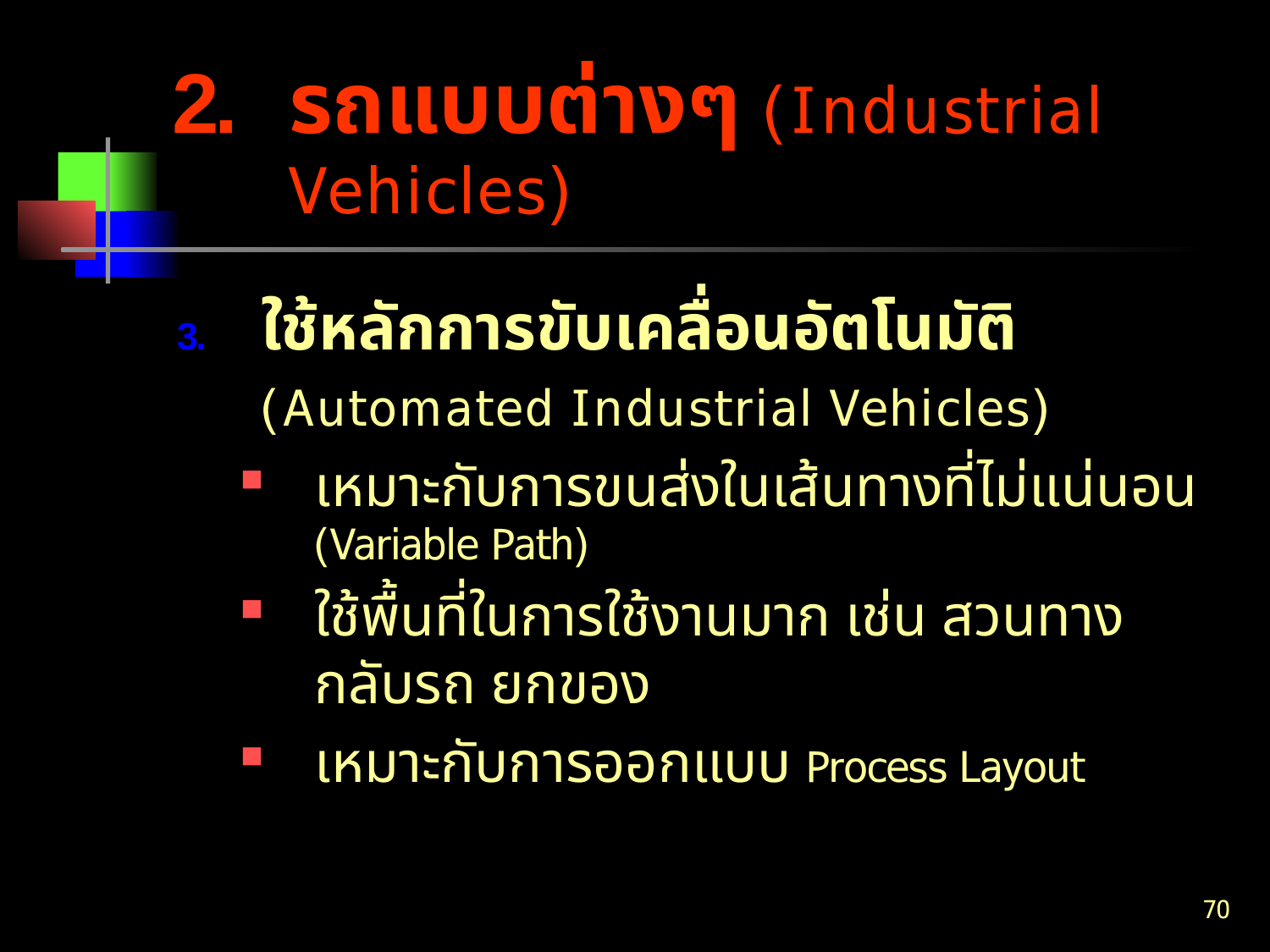

# รถแบบต่างๆ (Industrial Vehicles)
ใช้หลักการขับเคลื่อนอัตโนมัติ (Automated Industrial Vehicles)
เหมาะกับการขนส่งในเส้นทางที่ไม่แน่นอน (Variable Path)
ใช้พื้นที่ในการใช้งานมาก เช่น สวนทาง กลับรถ ยกของ
เหมาะกับการออกแบบ Process Layout

70